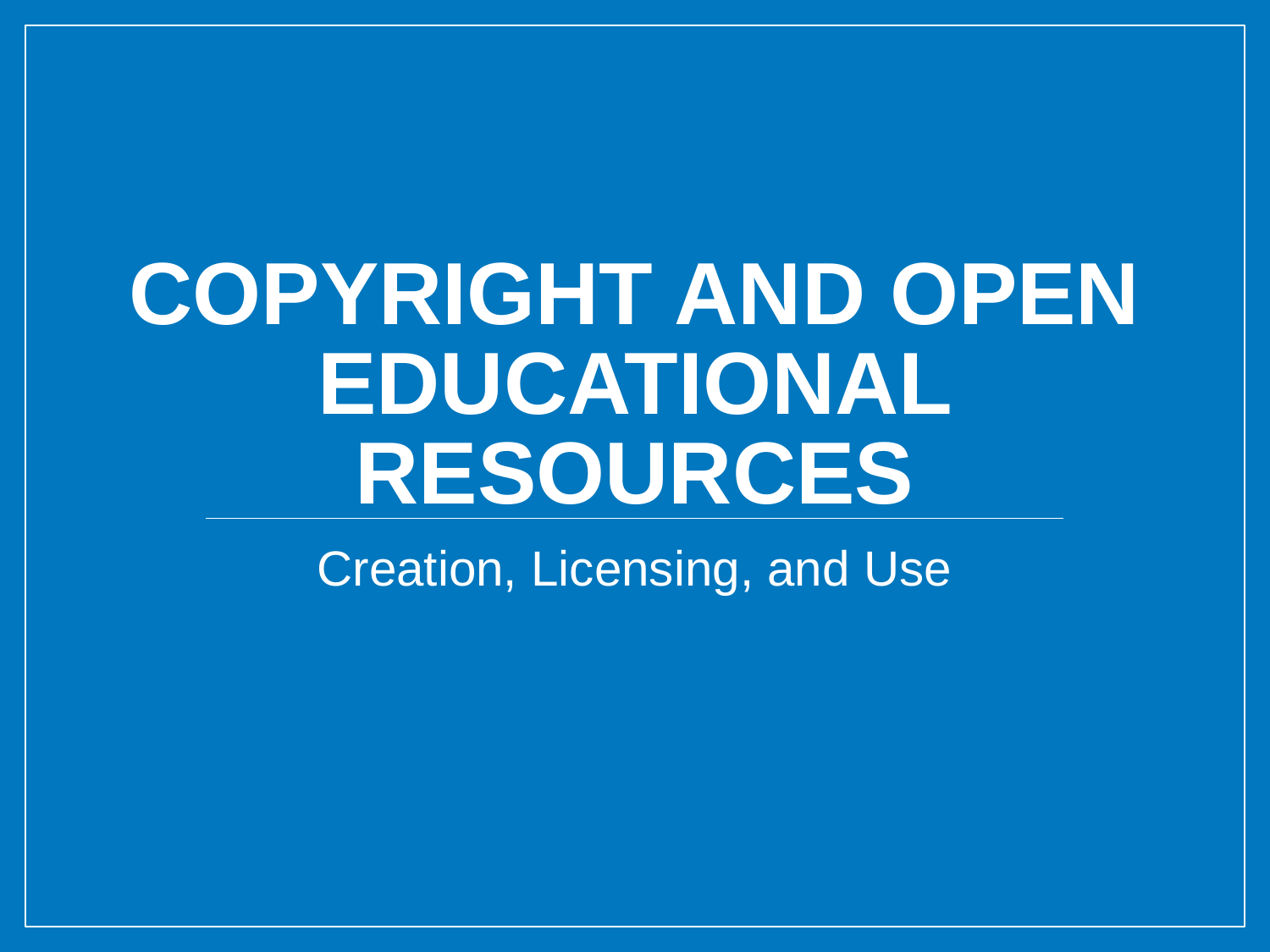

# Copyright and Open Educational Resources
Creation, Licensing, and Use